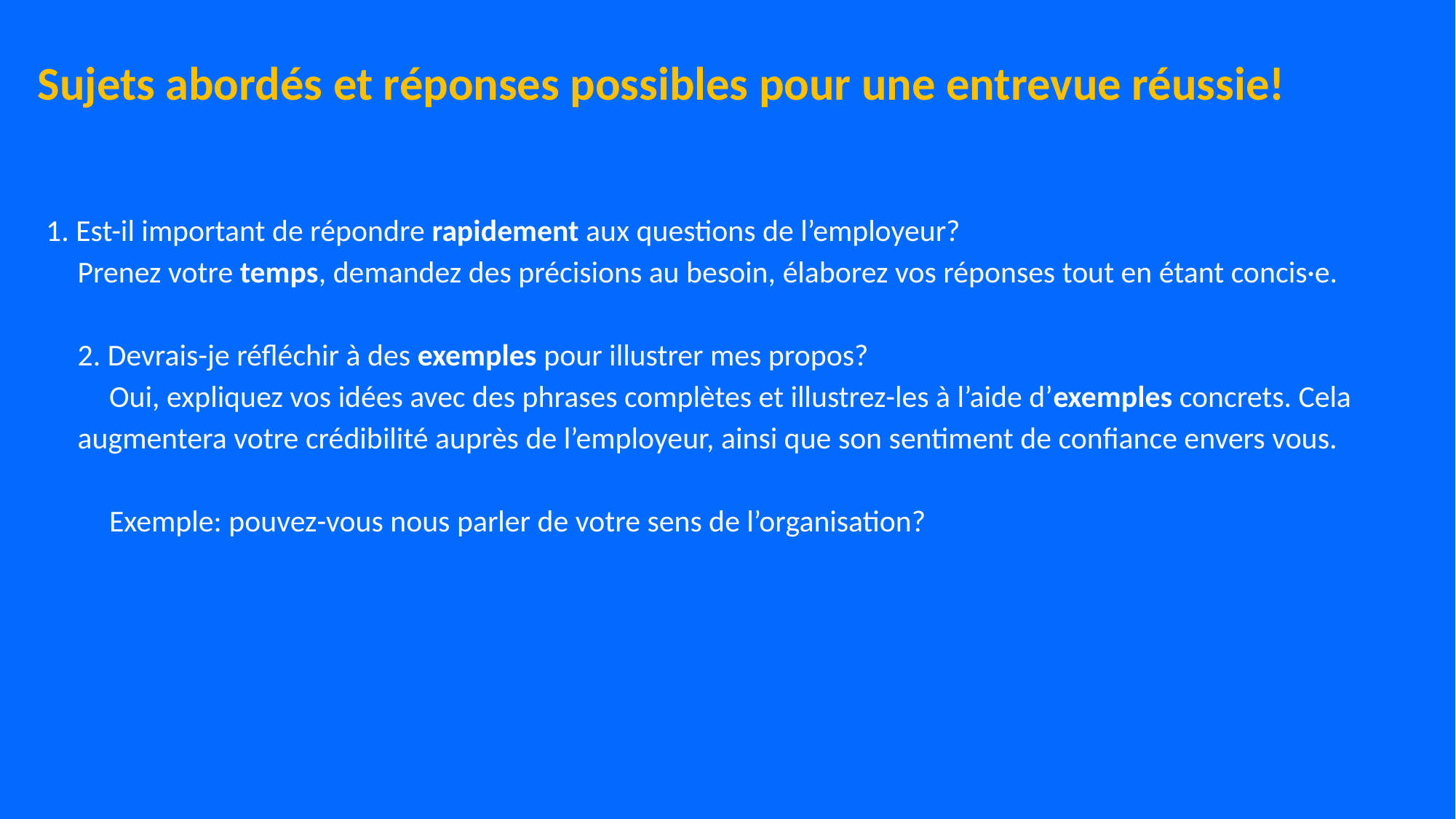

Sujets abordés et réponses possibles pour une entrevue réussie!

1. Est-il important de répondre rapidement aux questions de l’employeur?
Prenez votre temps, demandez des précisions au besoin, élaborez vos réponses tout en étant concis·e.
2. Devrais-je réfléchir à des exemples pour illustrer mes propos?
Oui, expliquez vos idées avec des phrases complètes et illustrez-les à l’aide d’exemples concrets. Cela augmentera votre crédibilité auprès de l’employeur, ainsi que son sentiment de confiance envers vous.

Exemple: pouvez-vous nous parler de votre sens de l’organisation?